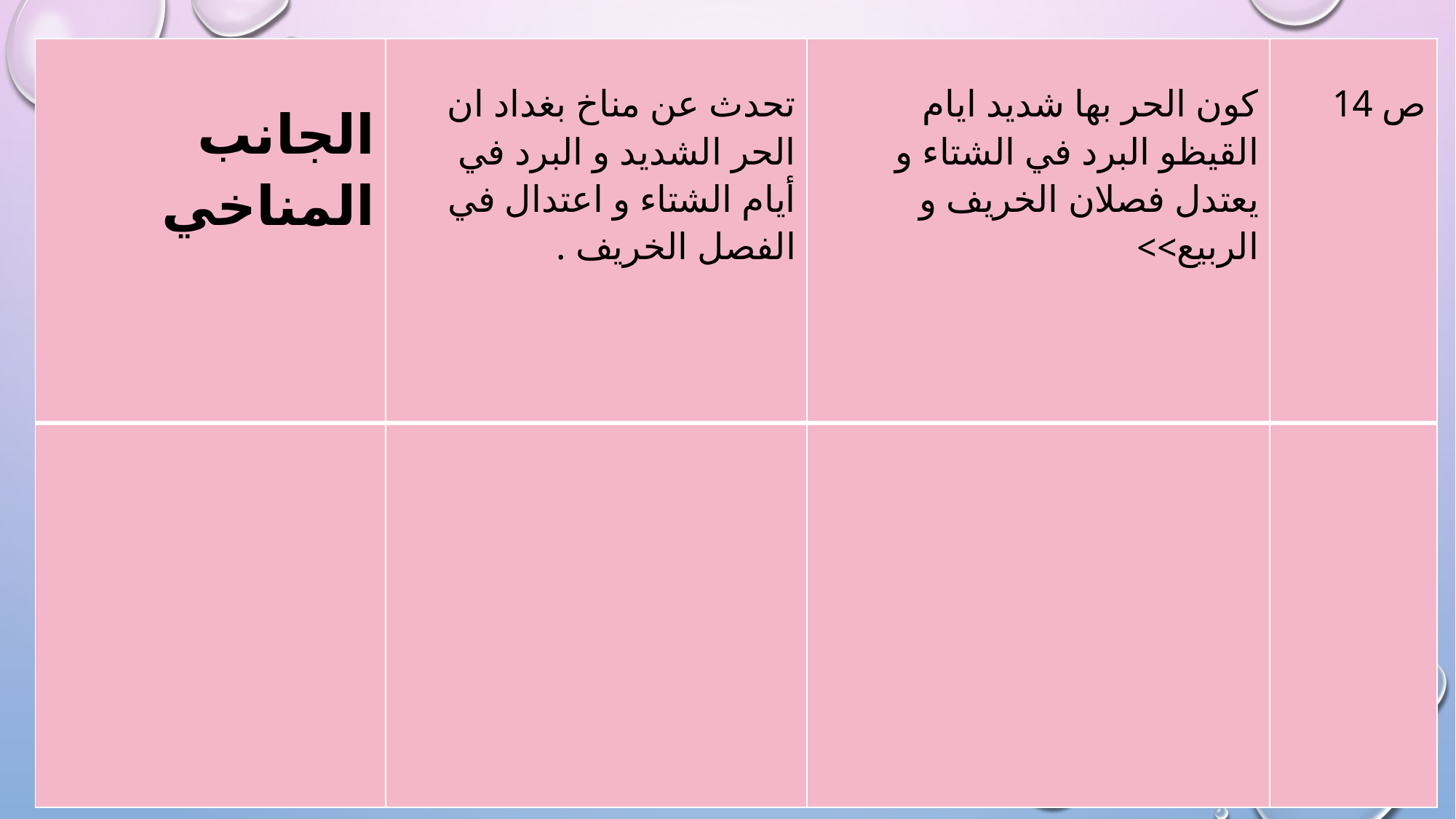

| الجانب المناخي | تحدث عن مناخ بغداد ان الحر الشديد و البرد في أيام الشتاء و اعتدال في الفصل الخريف . | كون الحر بها شديد ايام القيظو البرد في الشتاء و يعتدل فصلان الخريف و الربيع>> | ص 14 |
| --- | --- | --- | --- |
|  |  |  |  |